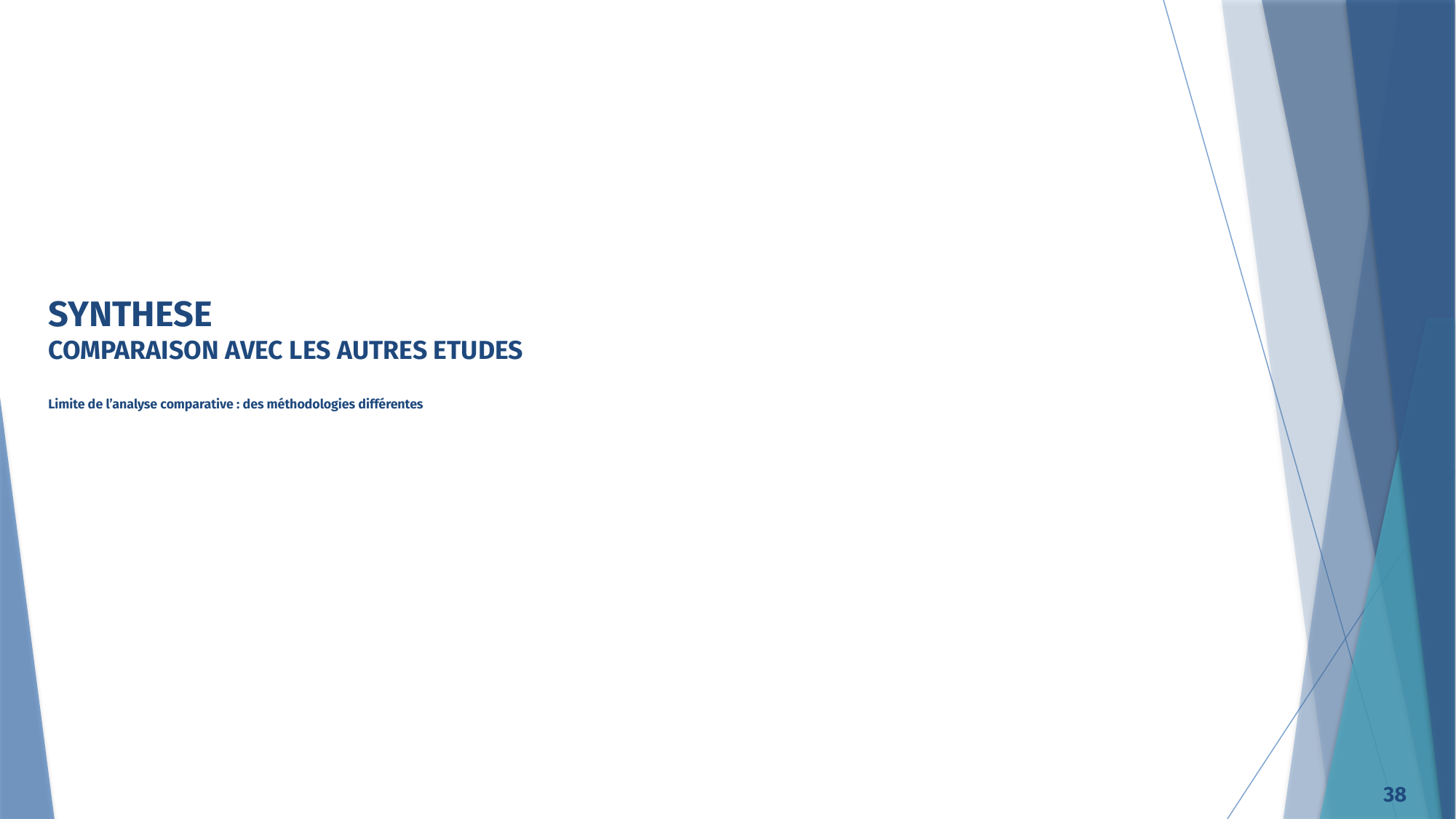

# SYNTHESE COMPARAISON AVEC LES AUTRES ETUDES Limite de l’analyse comparative : des méthodologies différentes
38